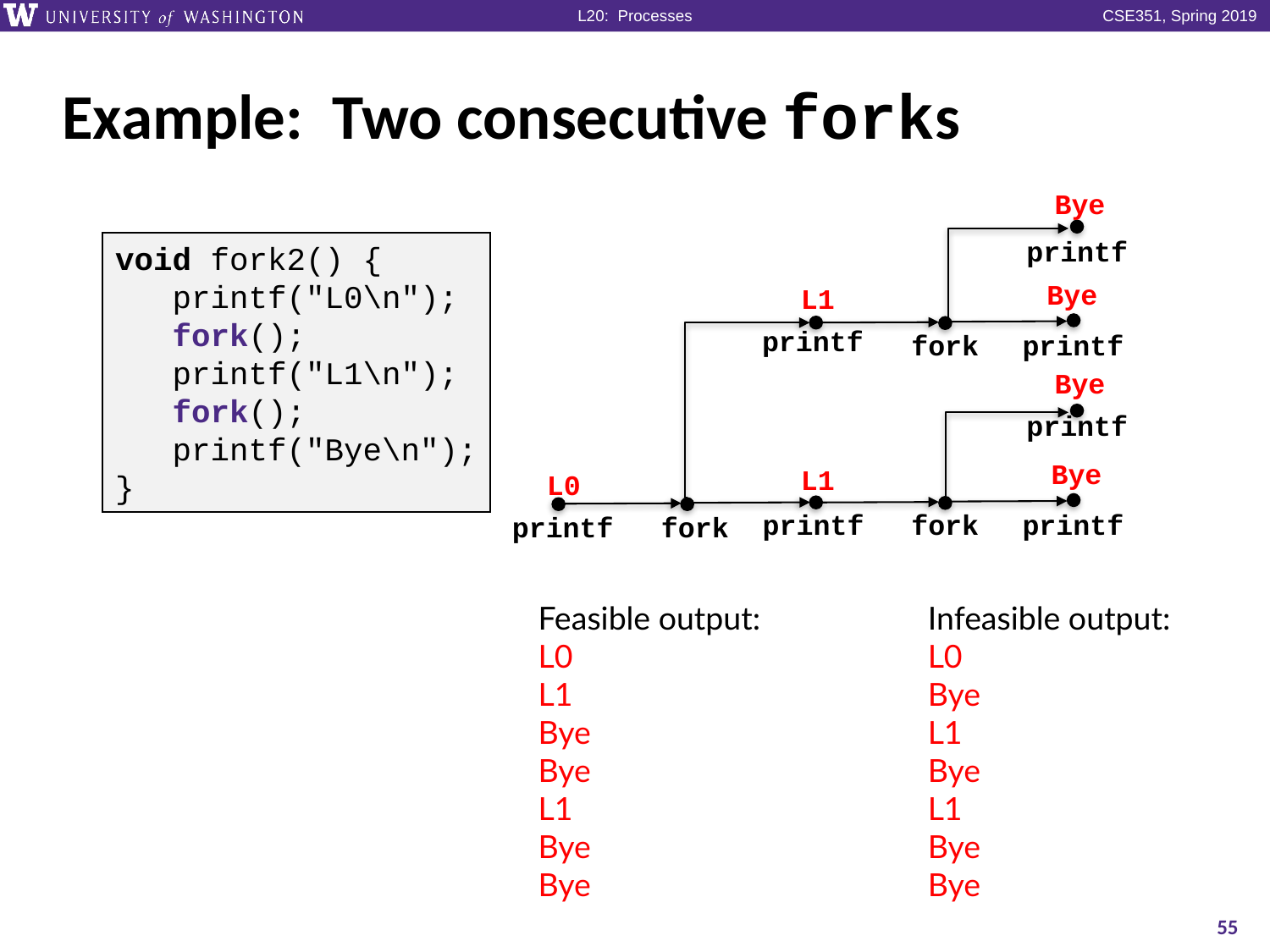

# Example:  Two consecutive forks
Bye

printf
Bye
L1

printf
fork
printf
Bye
printf

Bye
L1
L0

printf
fork
printf
printf
fork
void fork2() {
   printf("L0\n");
   fork();
   printf("L1\n");
   fork();
   printf("Bye\n");
}
Feasible output:
L0
L1
Bye
Bye
L1
Bye
Bye
Infeasible output:
L0
Bye
L1
Bye
L1
Bye
Bye
55